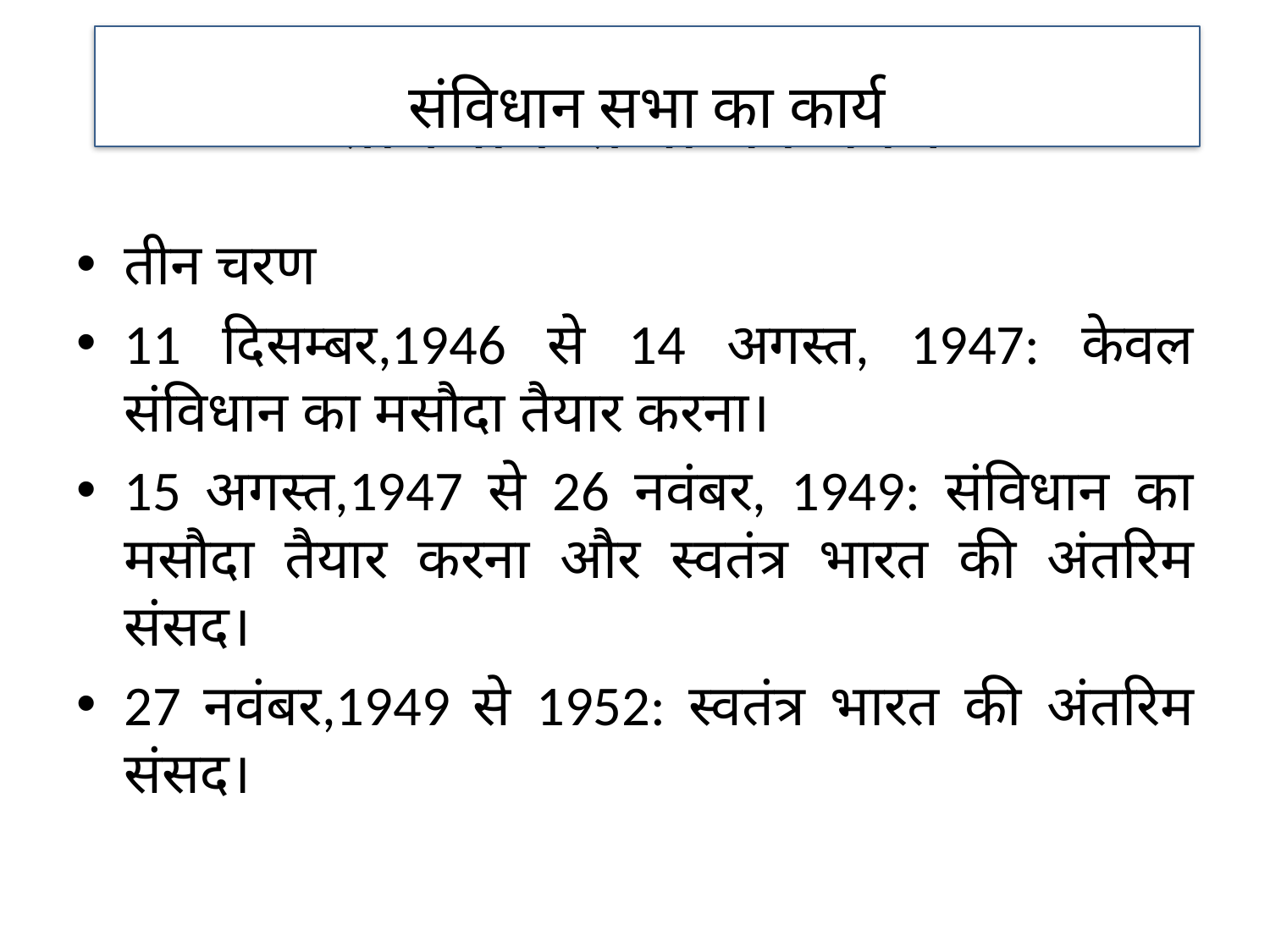

संविधान सभा का कार्य
# संविधान सभा का कार्य
तीन चरण
11 दिसम्बर,1946 से 14 अगस्त, 1947: केवल संविधान का मसौदा तैयार करना।
15 अगस्त,1947 से 26 नवंबर, 1949: संविधान का मसौदा तैयार करना और स्वतंत्र भारत की अंतरिम संसद।
27 नवंबर,1949 से 1952: स्वतंत्र भारत की अंतरिम संसद।